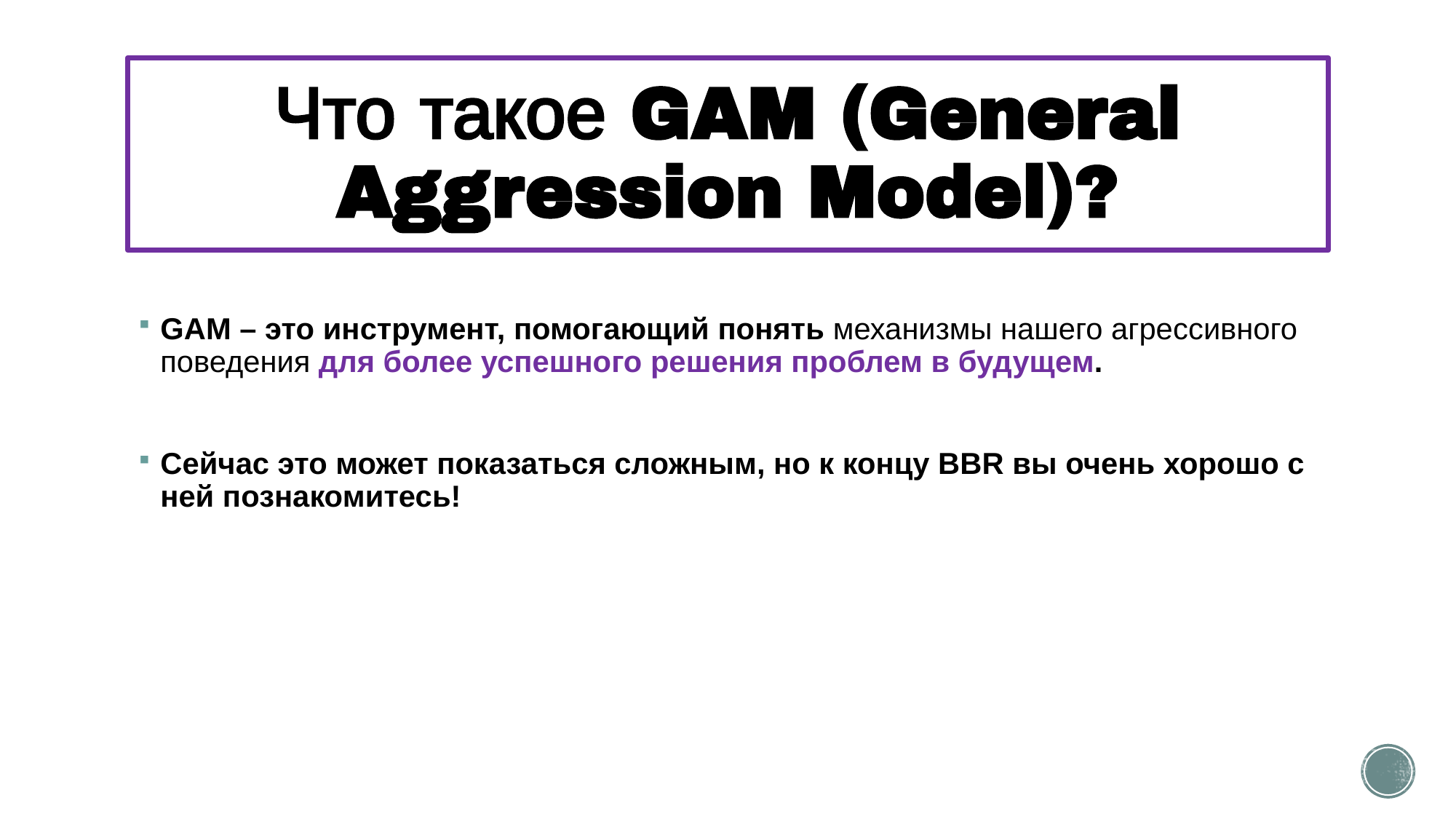

# Что такое GAM (General Aggression Model)?

GAM – это инструмент, помогающий понять механизмы нашего агрессивного поведения для более успешного решения проблем в будущем.

Сейчас это может показаться сложным, но к концу BBR вы очень хорошо с ней познакомитесь!